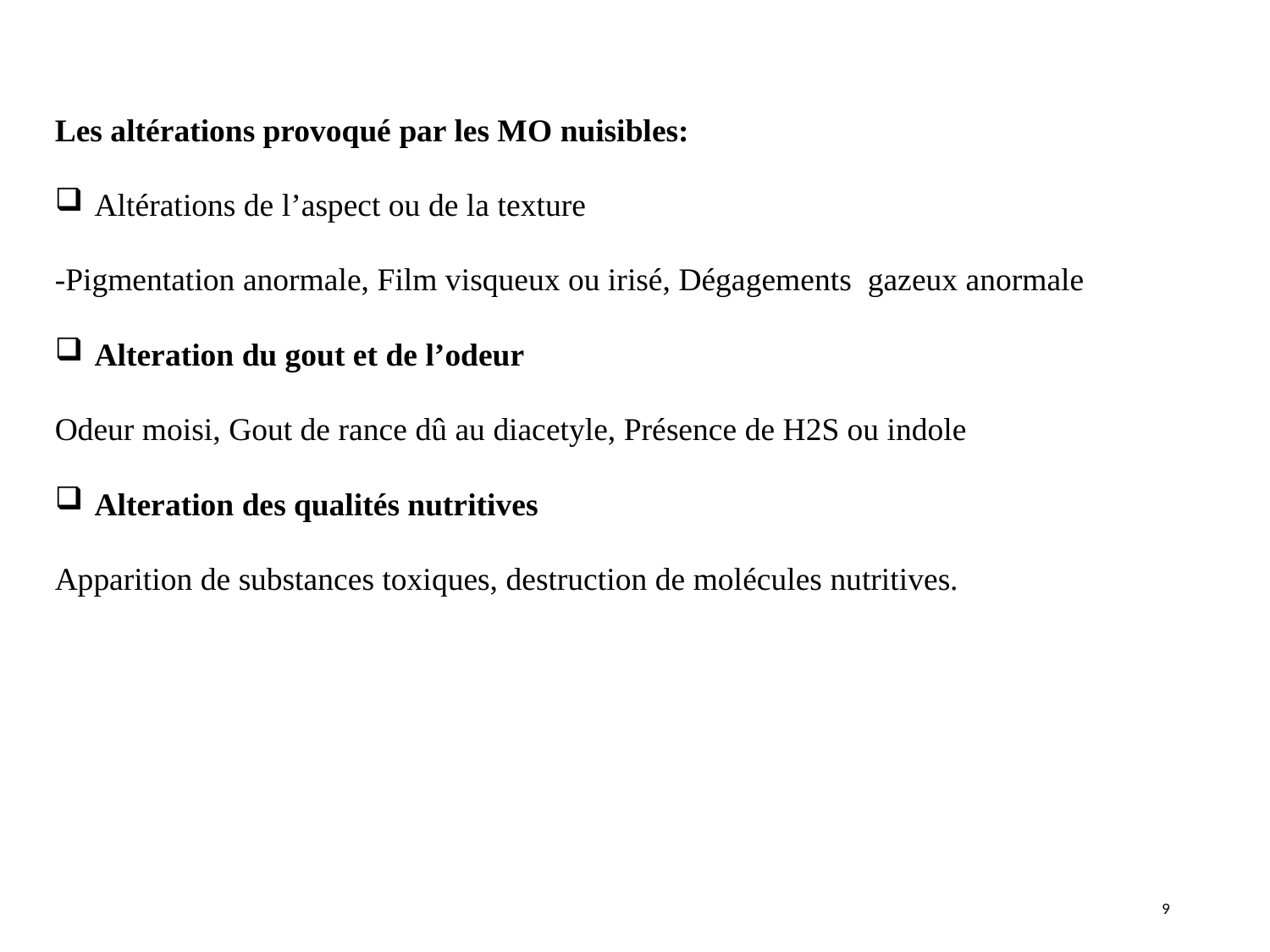

Les altérations provoqué par les MO nuisibles:
Altérations de l’aspect ou de la texture
-Pigmentation anormale, Film visqueux ou irisé, Dégagements  gazeux anormale
Alteration du gout et de l’odeur
Odeur moisi, Gout de rance dû au diacetyle, Présence de H2S ou indole
Alteration des qualités nutritives
Apparition de substances toxiques, destruction de molécules nutritives.
9